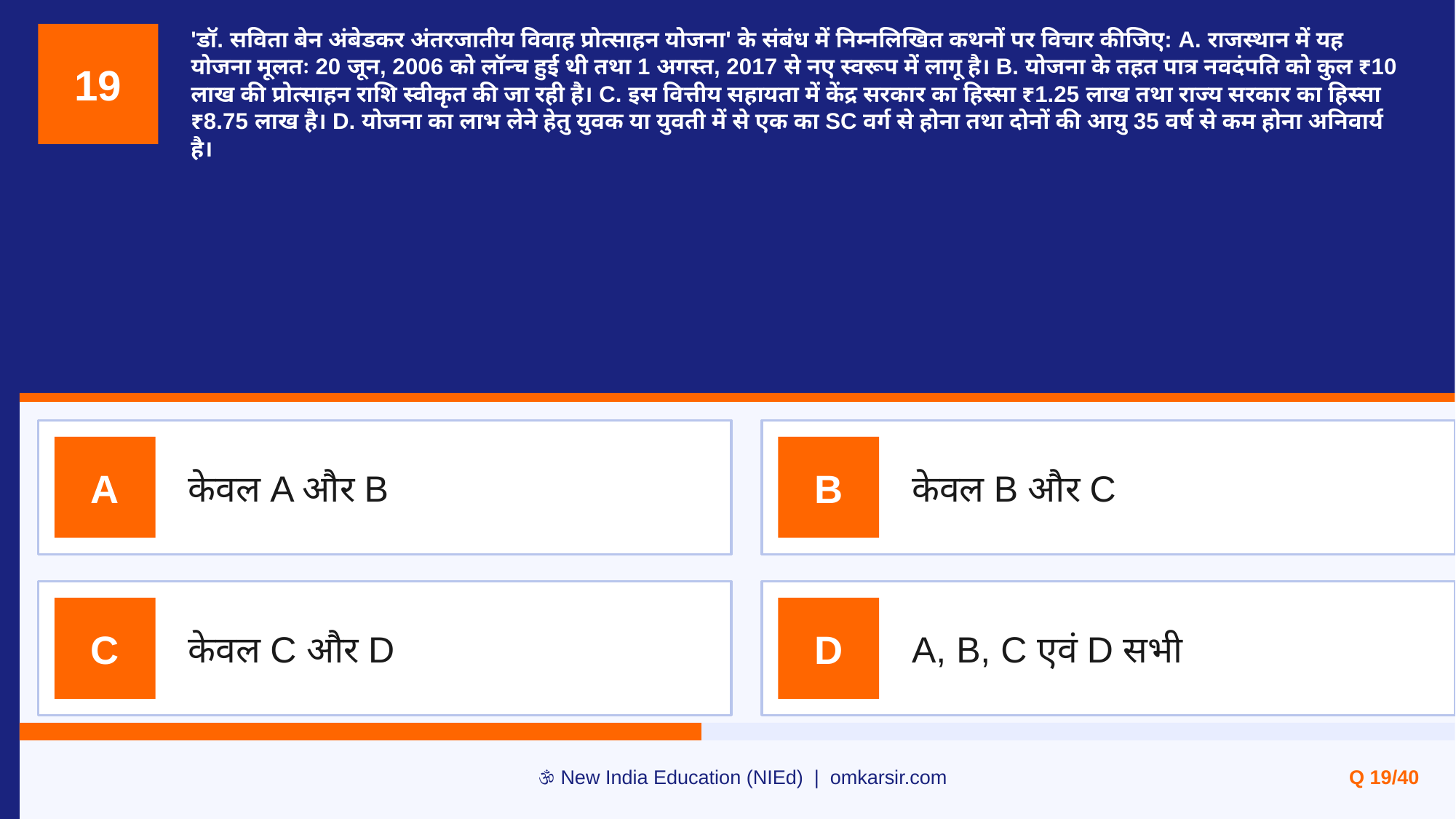

'डॉ. सविता बेन अंबेडकर अंतरजातीय विवाह प्रोत्साहन योजना' के संबंध में निम्नलिखित कथनों पर विचार कीजिए: A. राजस्थान में यह योजना मूलतः 20 जून, 2006 को लॉन्च हुई थी तथा 1 अगस्त, 2017 से नए स्वरूप में लागू है। B. योजना के तहत पात्र नवदंपति को कुल ₹10 लाख की प्रोत्साहन राशि स्वीकृत की जा रही है। C. इस वित्तीय सहायता में केंद्र सरकार का हिस्सा ₹1.25 लाख तथा राज्य सरकार का हिस्सा ₹8.75 लाख है। D. योजना का लाभ लेने हेतु युवक या युवती में से एक का SC वर्ग से होना तथा दोनों की आयु 35 वर्ष से कम होना अनिवार्य है।
19

केवल A और B
केवल B और C
A
B

केवल C और D
A, B, C एवं D सभी
C
D

🕉️ New India Education (NIEd)  |  omkarsir.com
Q 19/40